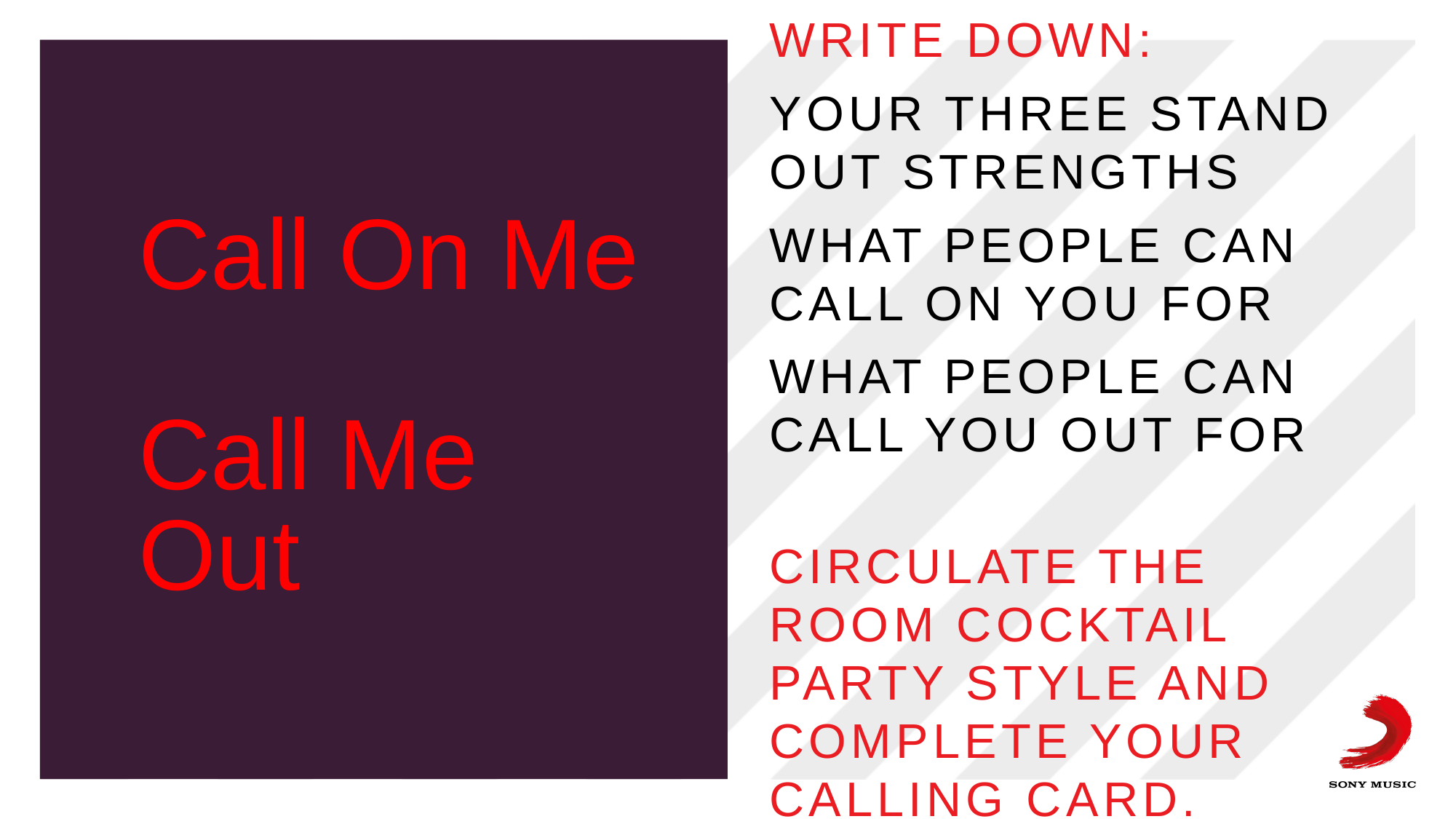

# Call On Me Call Me Out
Write down:
Your three stand out strengths
What people can call on you for
What people can call you out for
Circulate the room cocktail party style and complete your calling card.